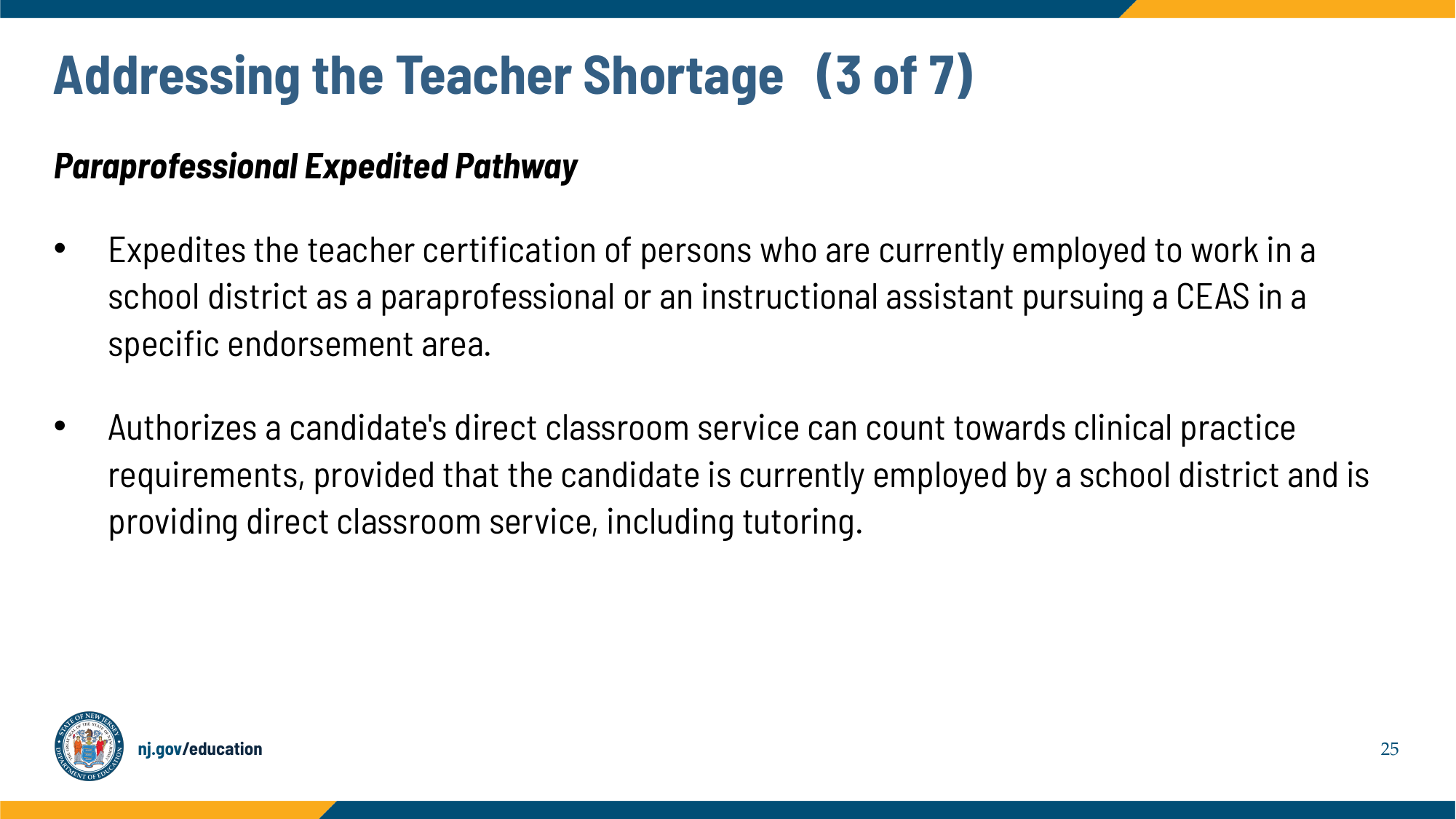

# Addressing the Teacher Shortage   (3 of 7)
Paraprofessional Expedited Pathway
Expedites the teacher certification of persons who are currently employed to work in a school district as a paraprofessional or an instructional assistant pursuing a CEAS in a specific endorsement area.
Authorizes a candidate's direct classroom service can count towards clinical practice requirements, provided that the candidate is currently employed by a school district and is providing direct classroom service, including tutoring.